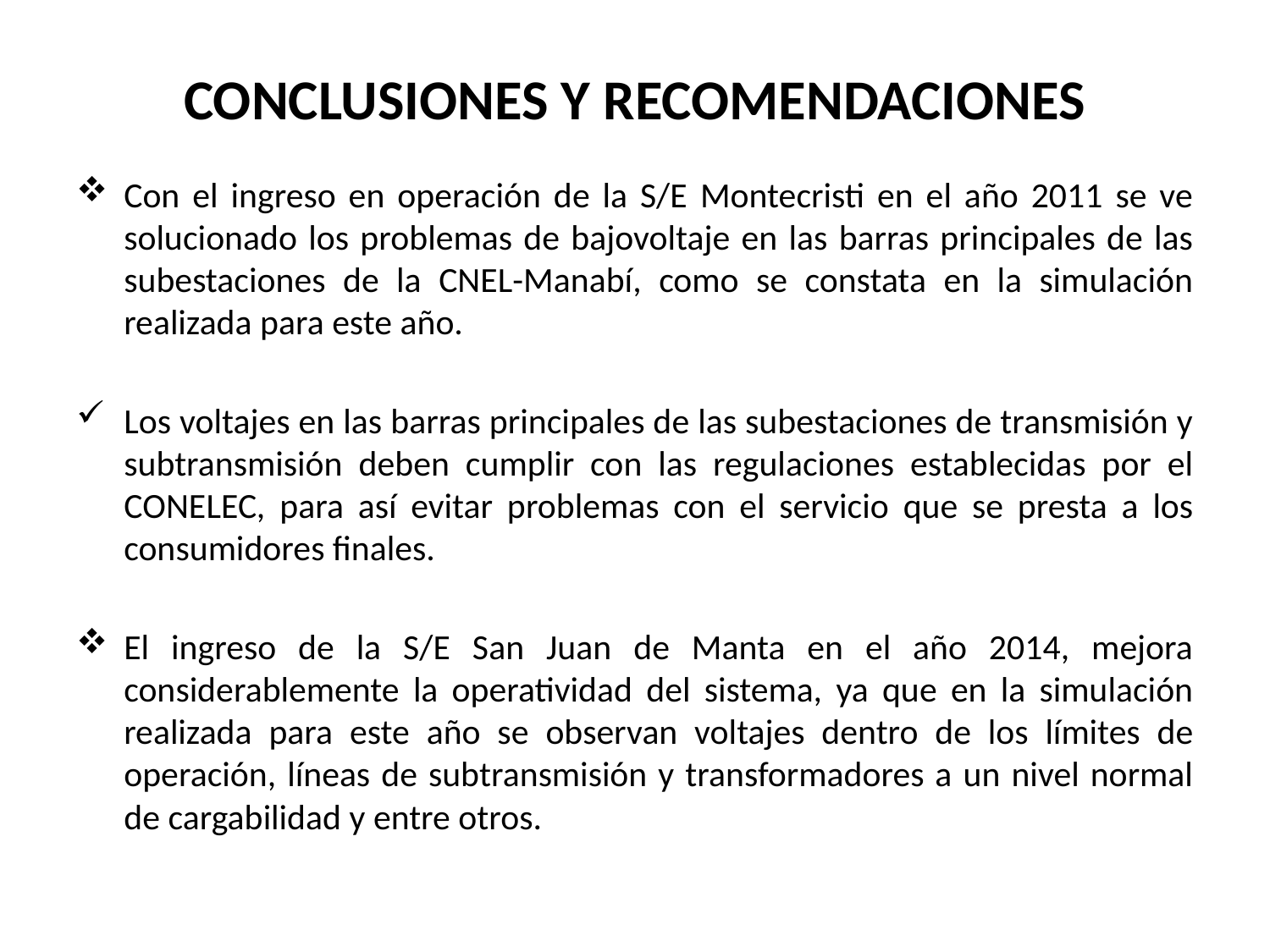

# CONCLUSIONES Y RECOMENDACIONES
Con el ingreso en operación de la S/E Montecristi en el año 2011 se ve solucionado los problemas de bajovoltaje en las barras principales de las subestaciones de la CNEL-Manabí, como se constata en la simulación realizada para este año.

Los voltajes en las barras principales de las subestaciones de transmisión y subtransmisión deben cumplir con las regulaciones establecidas por el CONELEC, para así evitar problemas con el servicio que se presta a los consumidores finales.

El ingreso de la S/E San Juan de Manta en el año 2014, mejora considerablemente la operatividad del sistema, ya que en la simulación realizada para este año se observan voltajes dentro de los límites de operación, líneas de subtransmisión y transformadores a un nivel normal de cargabilidad y entre otros.